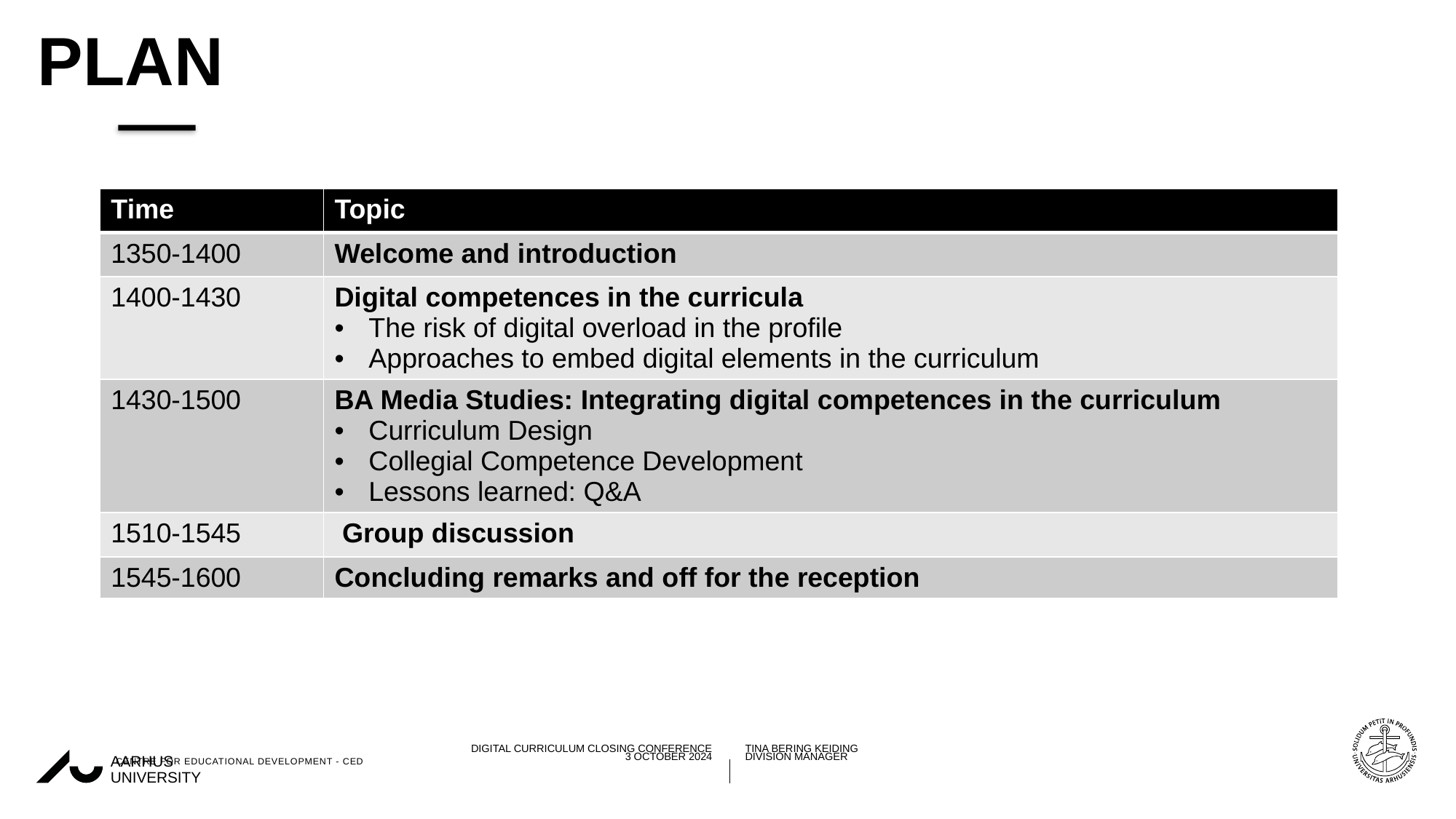

# Plan
| Time | Topic |
| --- | --- |
| 1350-1400 | Welcome and introduction |
| 1400-1430 | Digital competences in the curricula The risk of digital overload in the profile Approaches to embed digital elements in the curriculum |
| 1430-1500 | BA Media Studies: Integrating digital competences in the curriculum Curriculum Design Collegial Competence Development Lessons learned: Q&A |
| 1510-1545 | Group discussion |
| 1545-1600 | Concluding remarks and off for the reception |